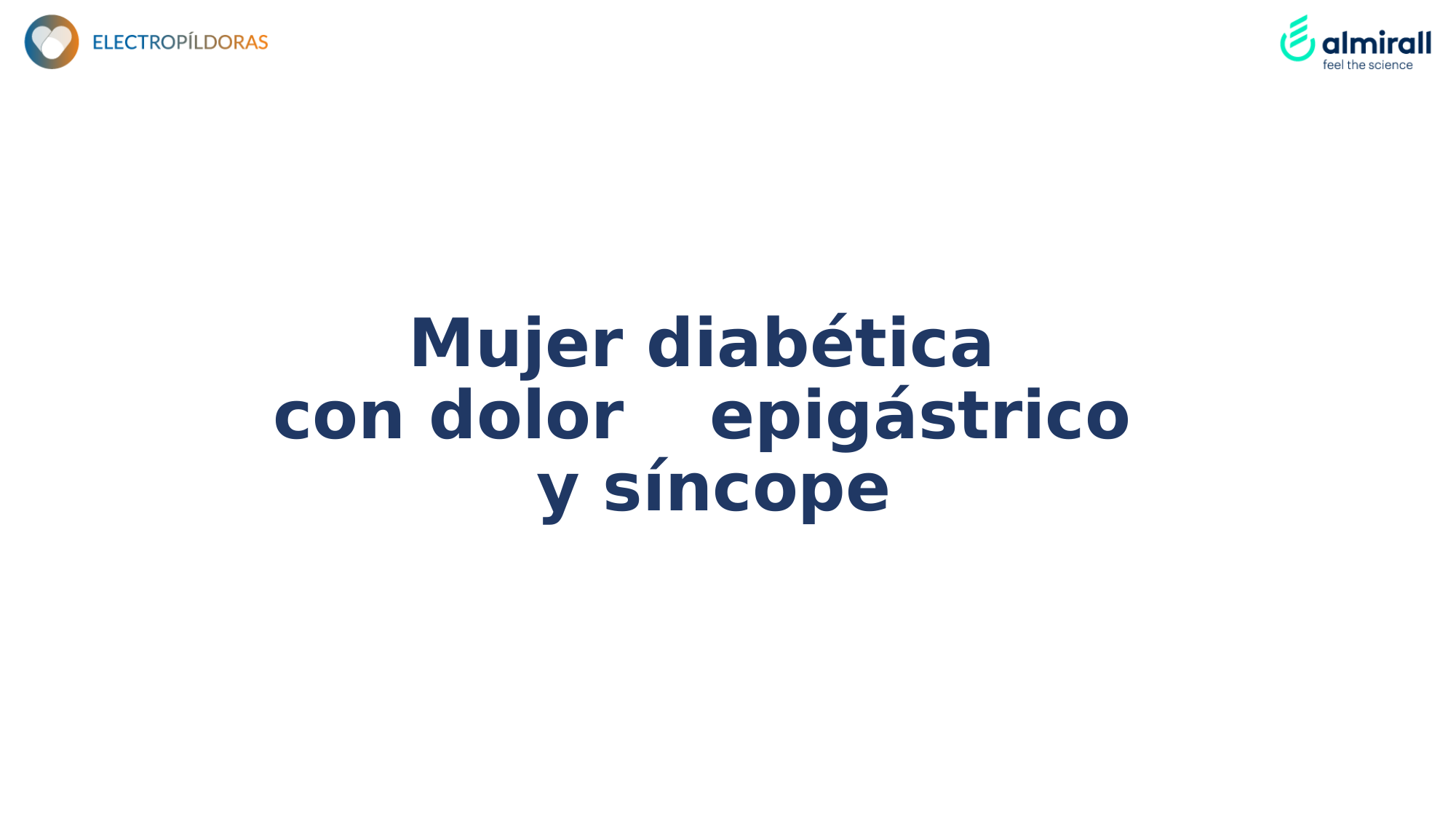

Mujer diabética
con dolor 	epigástrico
y síncope